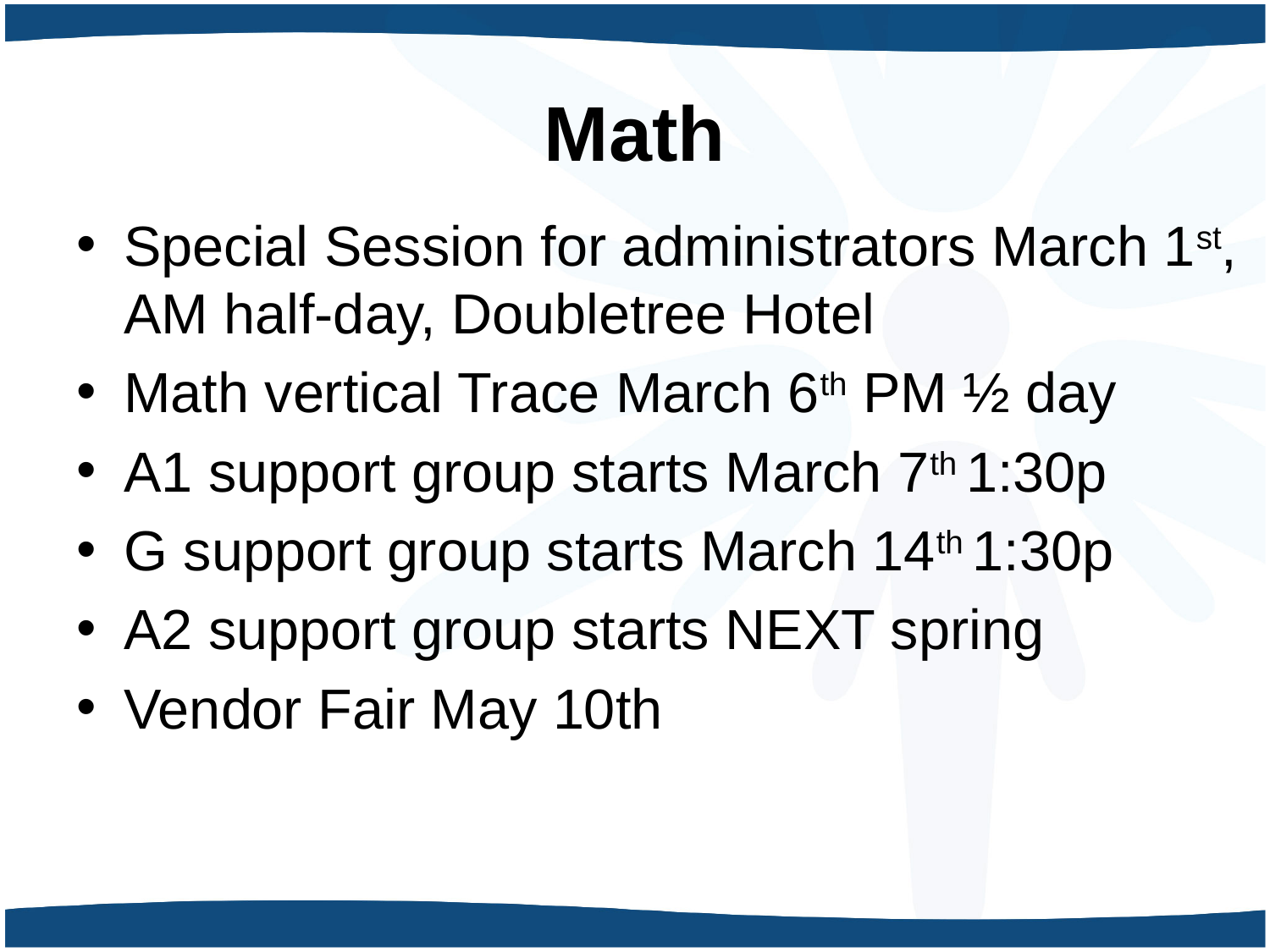

# Math
Special Session for administrators March 1st, AM half-day, Doubletree Hotel
Math vertical Trace March 6th PM ½ day
A1 support group starts March 7th 1:30p
G support group starts March 14th 1:30p
A2 support group starts NEXT spring
Vendor Fair May 10th